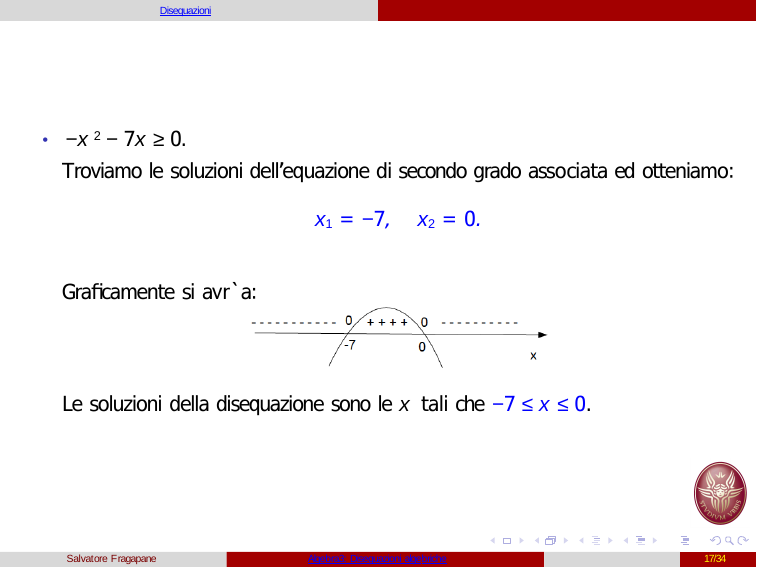

Disequazioni
# •  −x 2 − 7x ≥ 0.
Troviamo le soluzioni dell’equazione di secondo grado associata ed otteniamo:

x1 = −7,	x2 = 0.

Graficamente si avr`a:

Le soluzioni della disequazione sono le x  tali che −7 ≤ x ≤ 0.

Salvatore Fragapane
Algebra3: Disequazioni algebriche
17/34